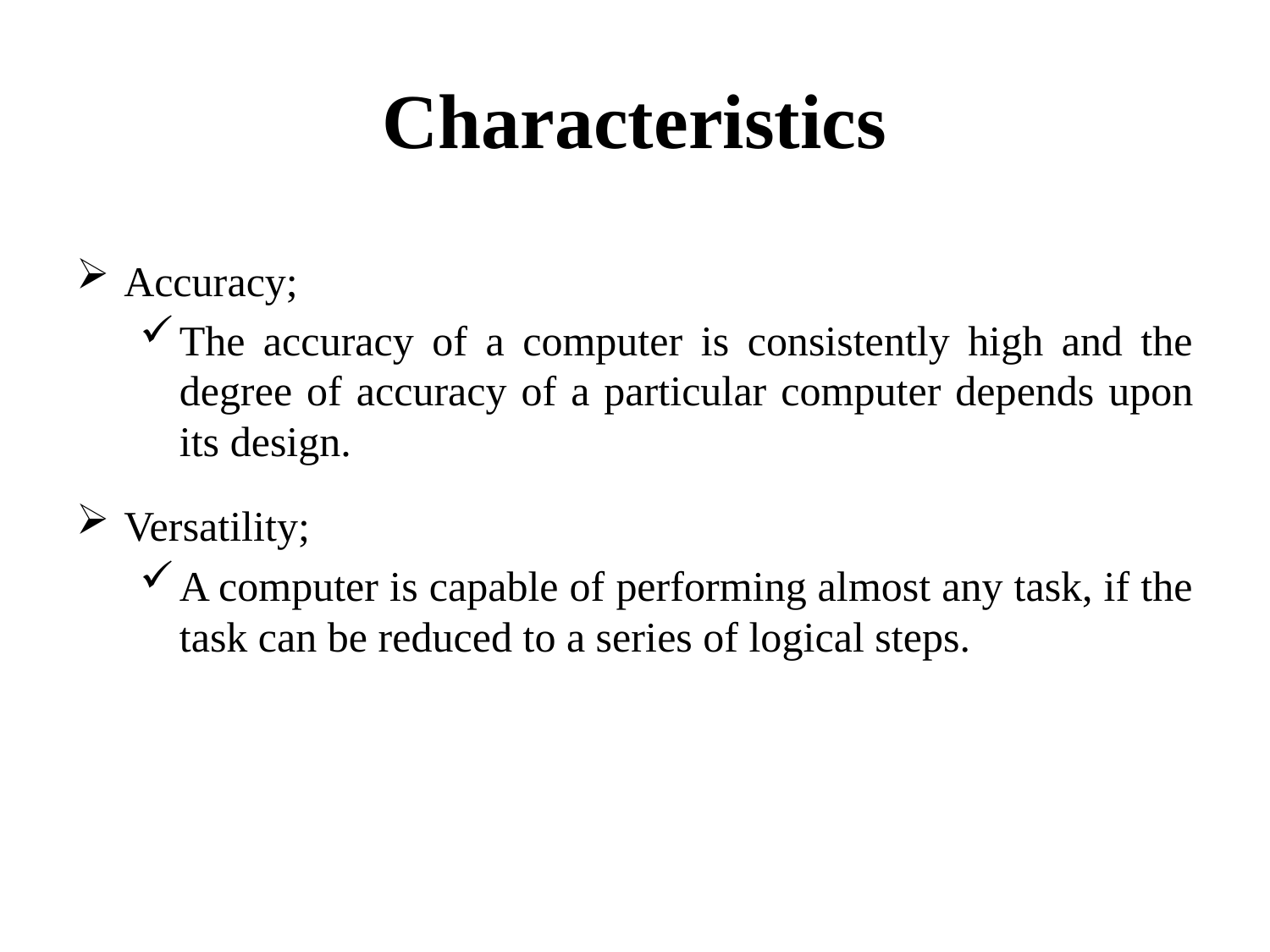

# Characteristics
Accuracy;
The accuracy of a computer is consistently high and the degree of accuracy of a particular computer depends upon its design.
Versatility;
A computer is capable of performing almost any task, if the task can be reduced to a series of logical steps.